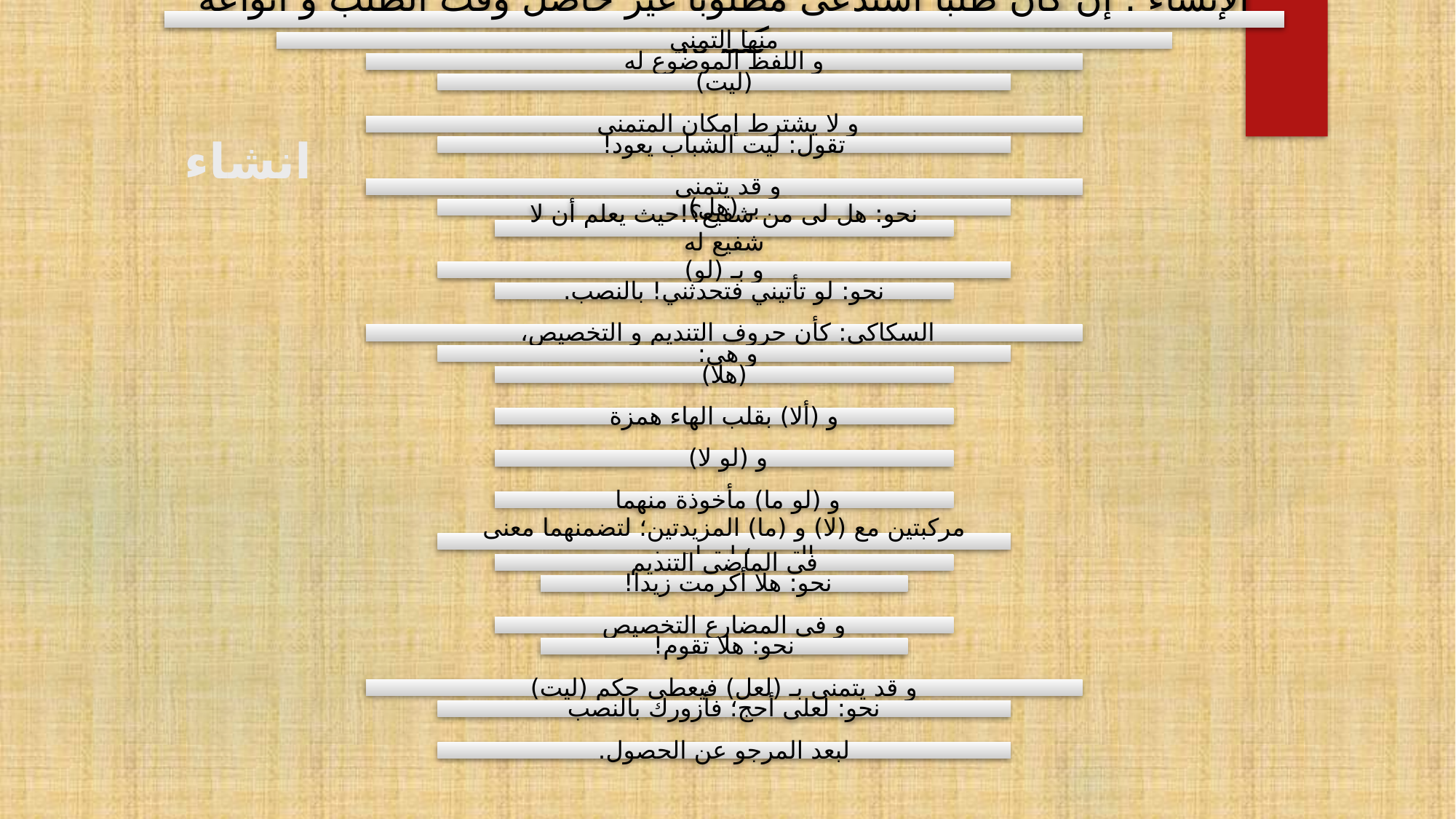

و اللفظ الموضوع له
(ليت)
تقول: ليت الشباب يعود!
و قد يتمنى
بـ (هل)
و بـ (لو)
نحو: لو تأتيني فتحدثني! بالنصب.
السكاكى: كأن حروف التنديم و التخصيص،
و هى:
و (لو ما) مأخوذة منهما
و فى المضارع التخصيص
و قد يتمنى بـ (لعل) فيعطى حكم (ليت)
نحو: لعلى أحج؛ فأزورك بالنصب
لبعد المرجو عن الحصول.
انشاء